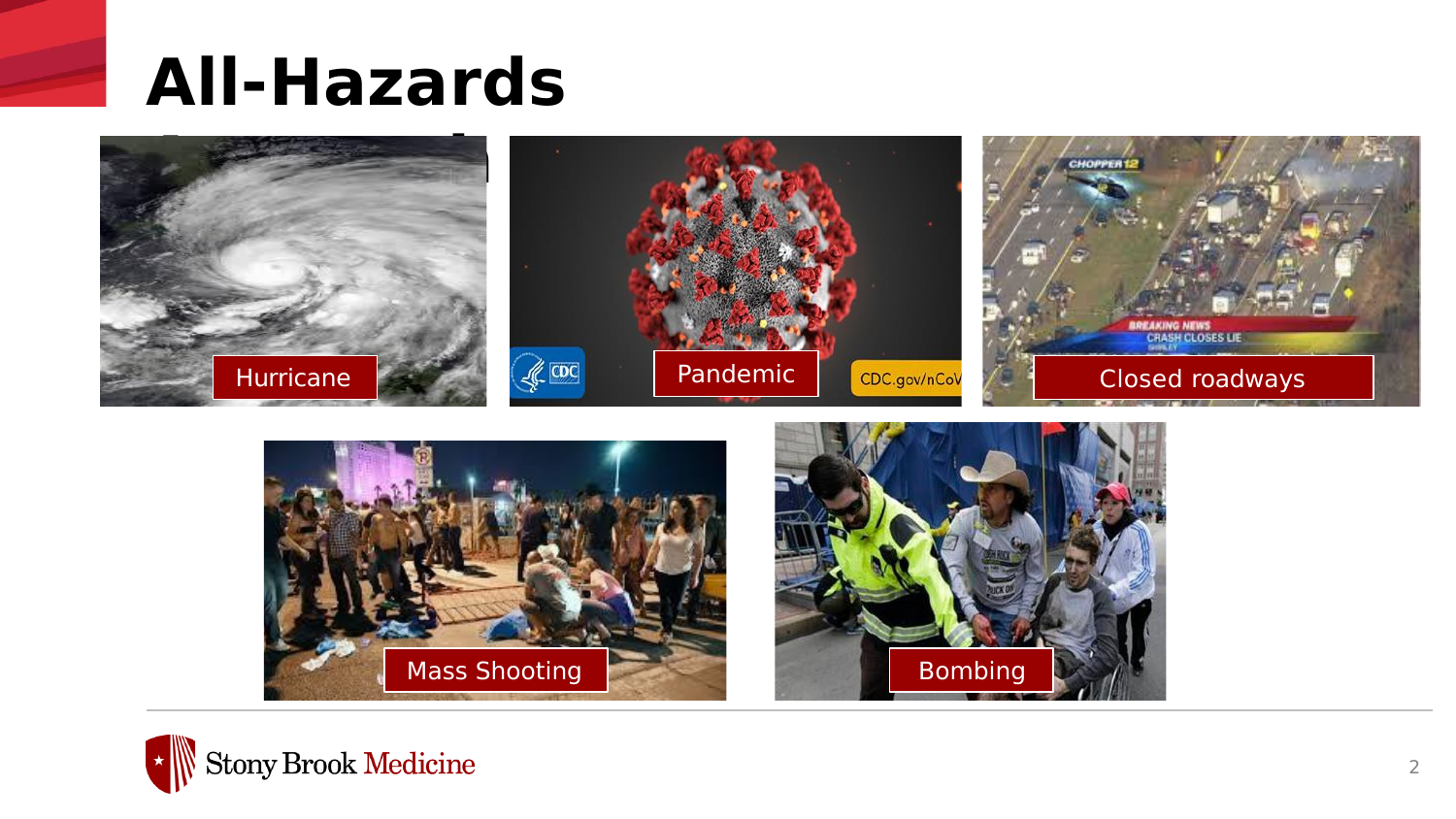

# All-Hazards Approach

Pandemic
Hurricane
Closed roadways

Mass Shooting
Bombing
2